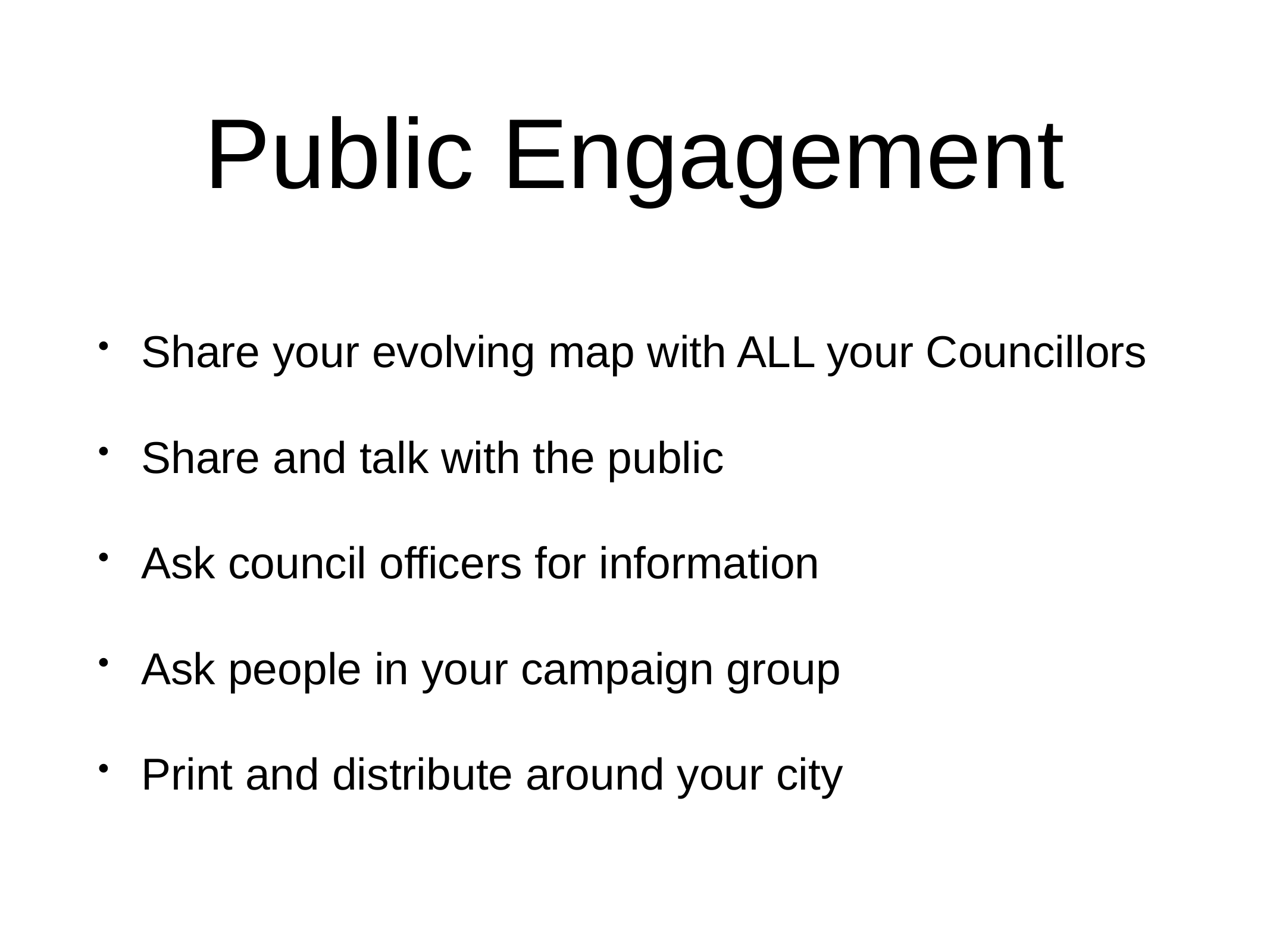

# Public Engagement
Share your evolving map with ALL your Councillors
Share and talk with the public
Ask council officers for information
Ask people in your campaign group
Print and distribute around your city